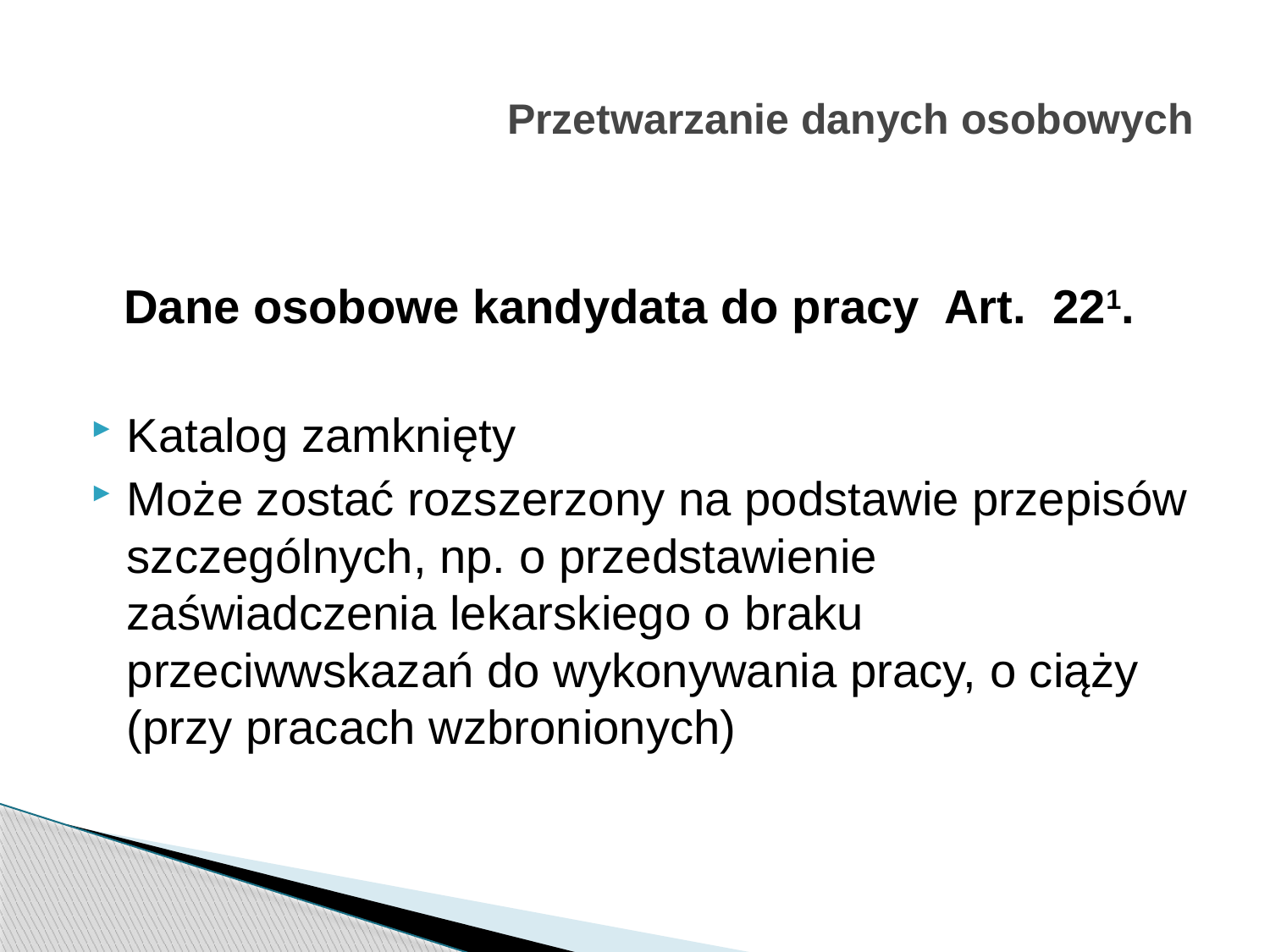

# Przetwarzanie danych osobowych

Dane osobowe kandydata do pracy  Art.  221.

Katalog zamknięty
Może zostać rozszerzony na podstawie przepisów szczególnych, np. o przedstawienie zaświadczenia lekarskiego o braku przeciwwskazań do wykonywania pracy, o ciąży (przy pracach wzbronionych)